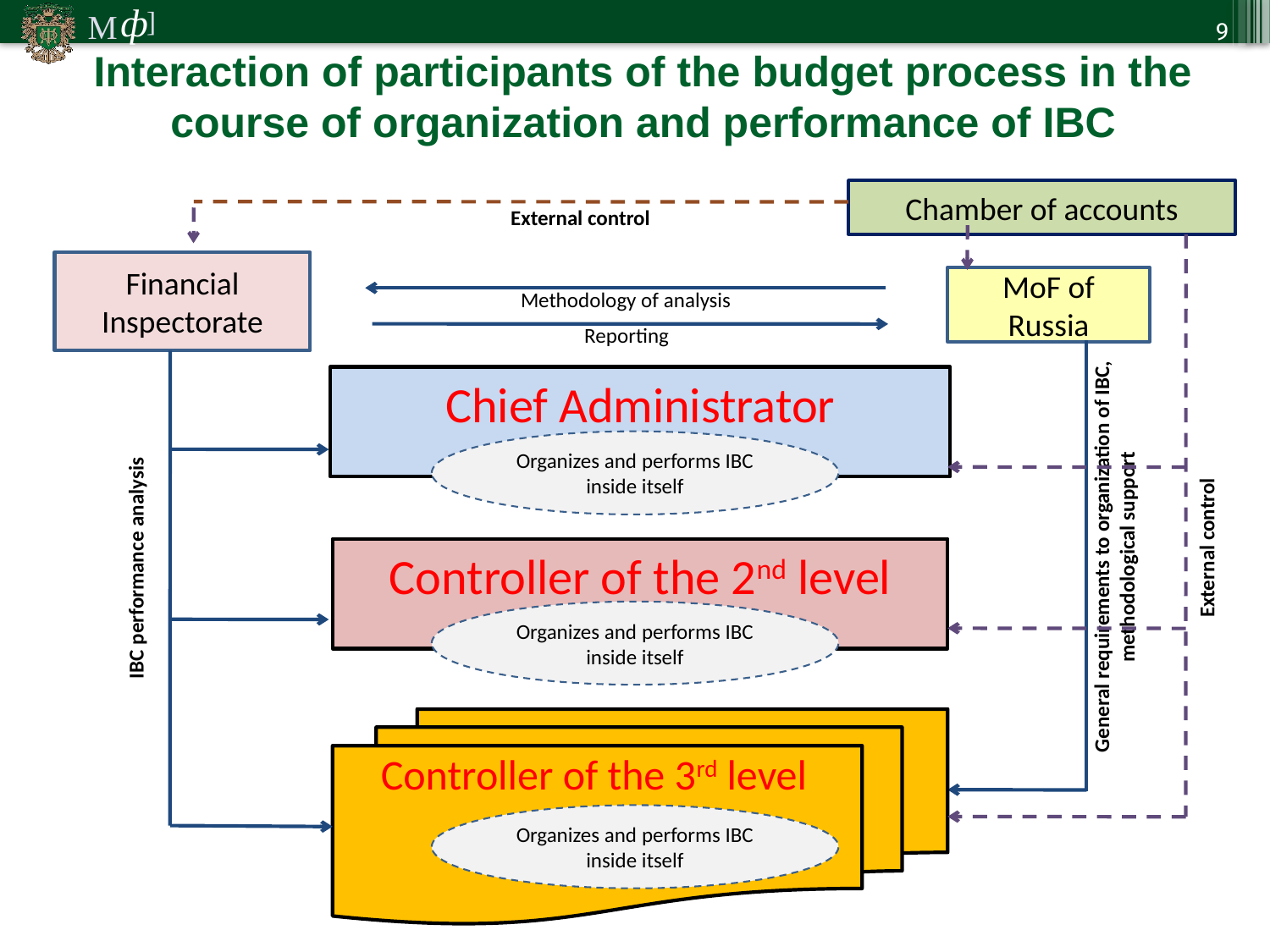

9
Interaction of participants of the budget process in the course of organization and performance of IBC
Chamber of accounts
External control
Financial Inspectorate
MoF of Russia
Methodology of analysis
Reporting
Chief Administrator

Organizes and performs IBC inside itself
General requirements to organization of IBC, methodological support
External control
Controller of the 2nd level

IBC performance analysis
Organizes and performs IBC inside itself

Organizes and performs IBC inside itself
Controller of the 3rd level